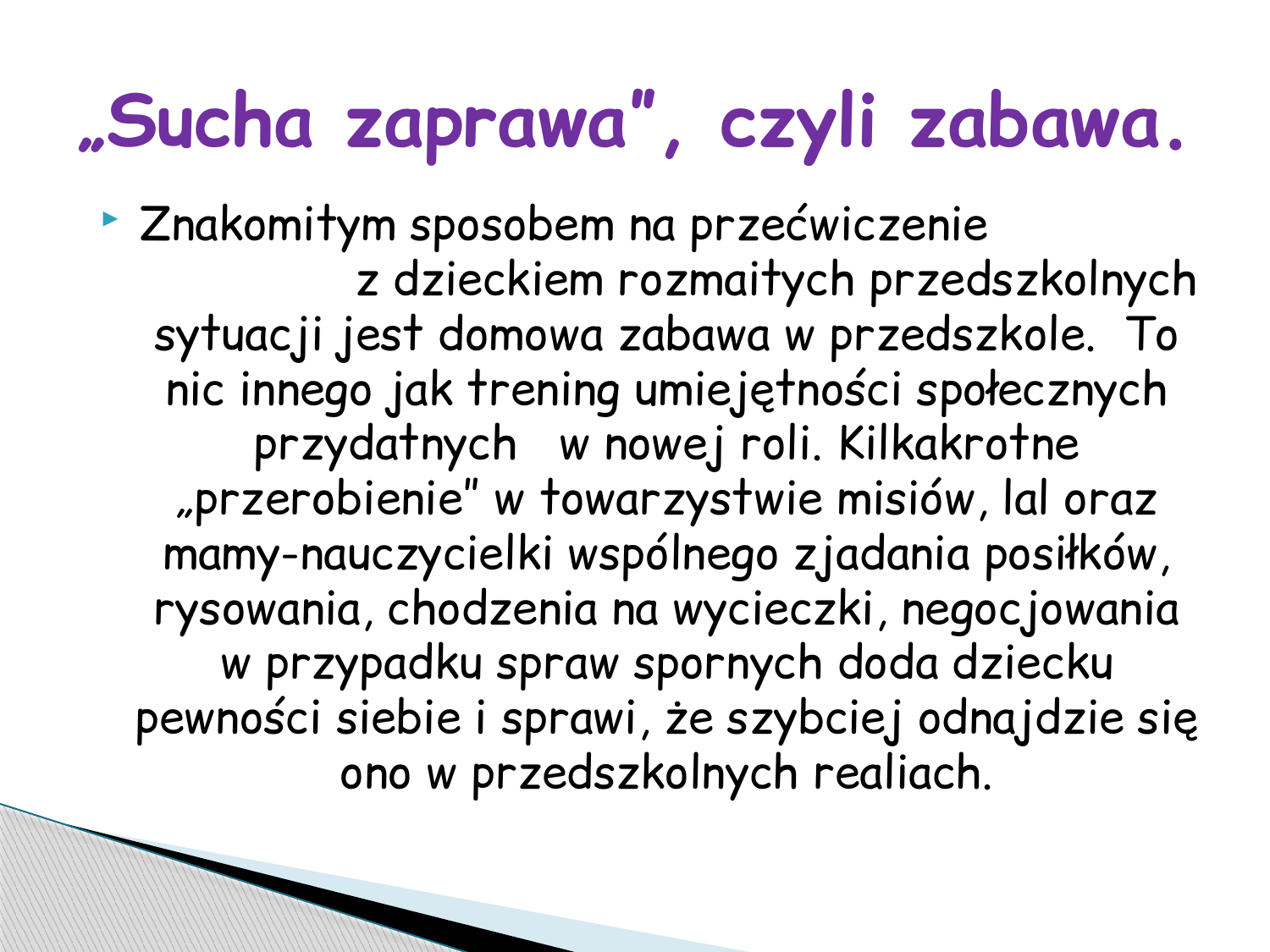

# „Sucha zaprawa”, czyli zabawa.
Znakomitym sposobem na przećwiczenie                                z dzieckiem rozmaitych przedszkolnych sytuacji jest domowa zabawa w przedszkole.  To nic innego jak trening umiejętności społecznych przydatnych   w nowej roli. Kilkakrotne „przerobienie” w towarzystwie misiów, lal oraz mamy-nauczycielki wspólnego zjadania posiłków, rysowania, chodzenia na wycieczki, negocjowania w przypadku spraw spornych doda dziecku pewności siebie i sprawi, że szybciej odnajdzie się ono w przedszkolnych realiach.